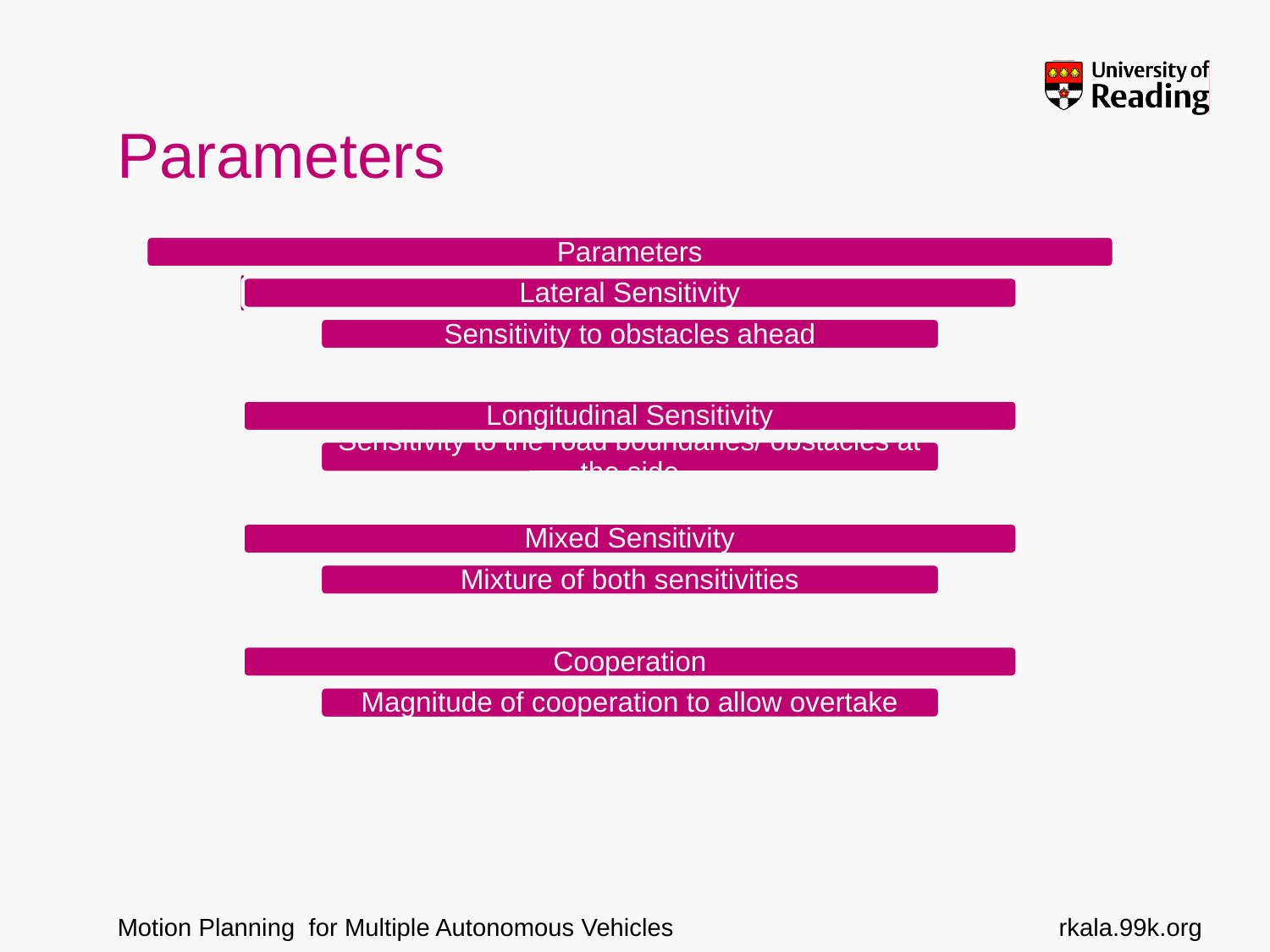

# Parameters
Parameters
Lateral Sensitivity
Longitudinal Sensitivity
Cooperation
Mixed Sensitivity
Sensitivity to obstacles ahead
Sensitivity to the road boundaries/ obstacles at the side
Magnitude of cooperation to allow overtake
Mixture of both sensitivities
rkala.99k.org